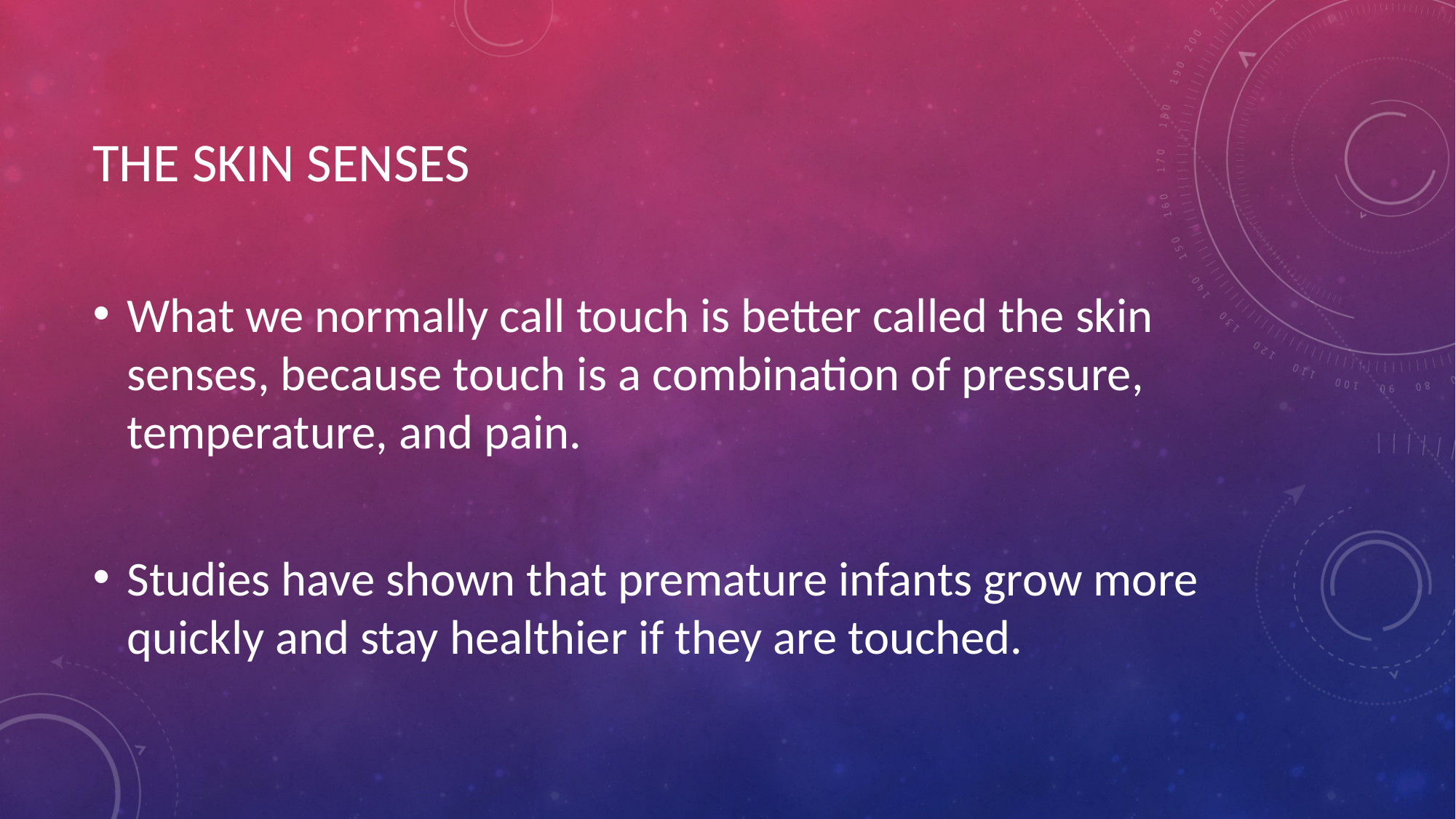

# The skin senses
What we normally call touch is better called the skin senses, because touch is a combination of pressure, temperature, and pain.

Studies have shown that premature infants grow more quickly and stay healthier if they are touched.